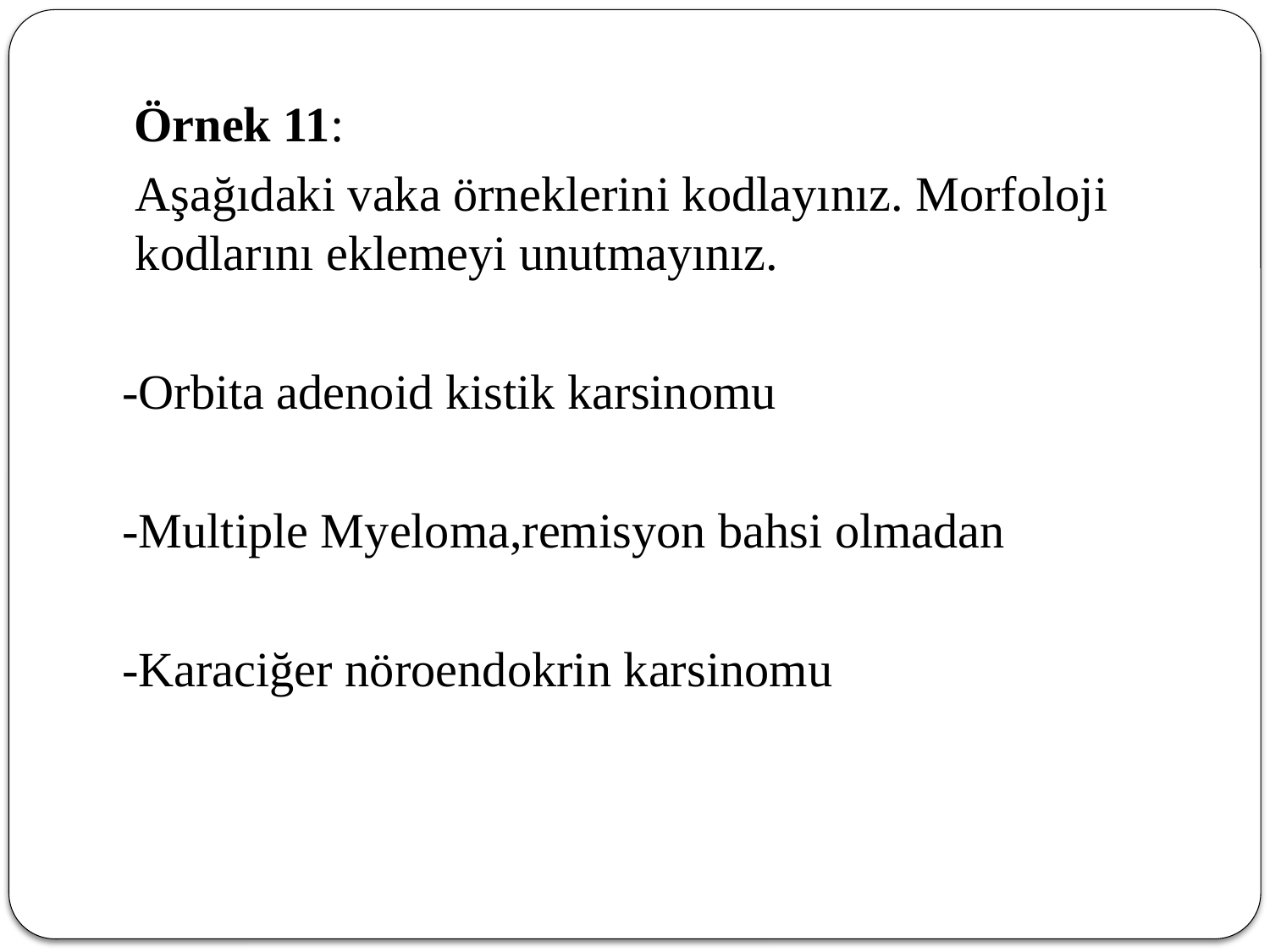

Örnek 11:
	Aşağıdaki vaka örneklerini kodlayınız. Morfoloji kodlarını eklemeyi unutmayınız.

  -Orbita adenoid kistik karsinomu

  -Multiple Myeloma,remisyon bahsi olmadan

  -Karaciğer nöroendokrin karsinomu